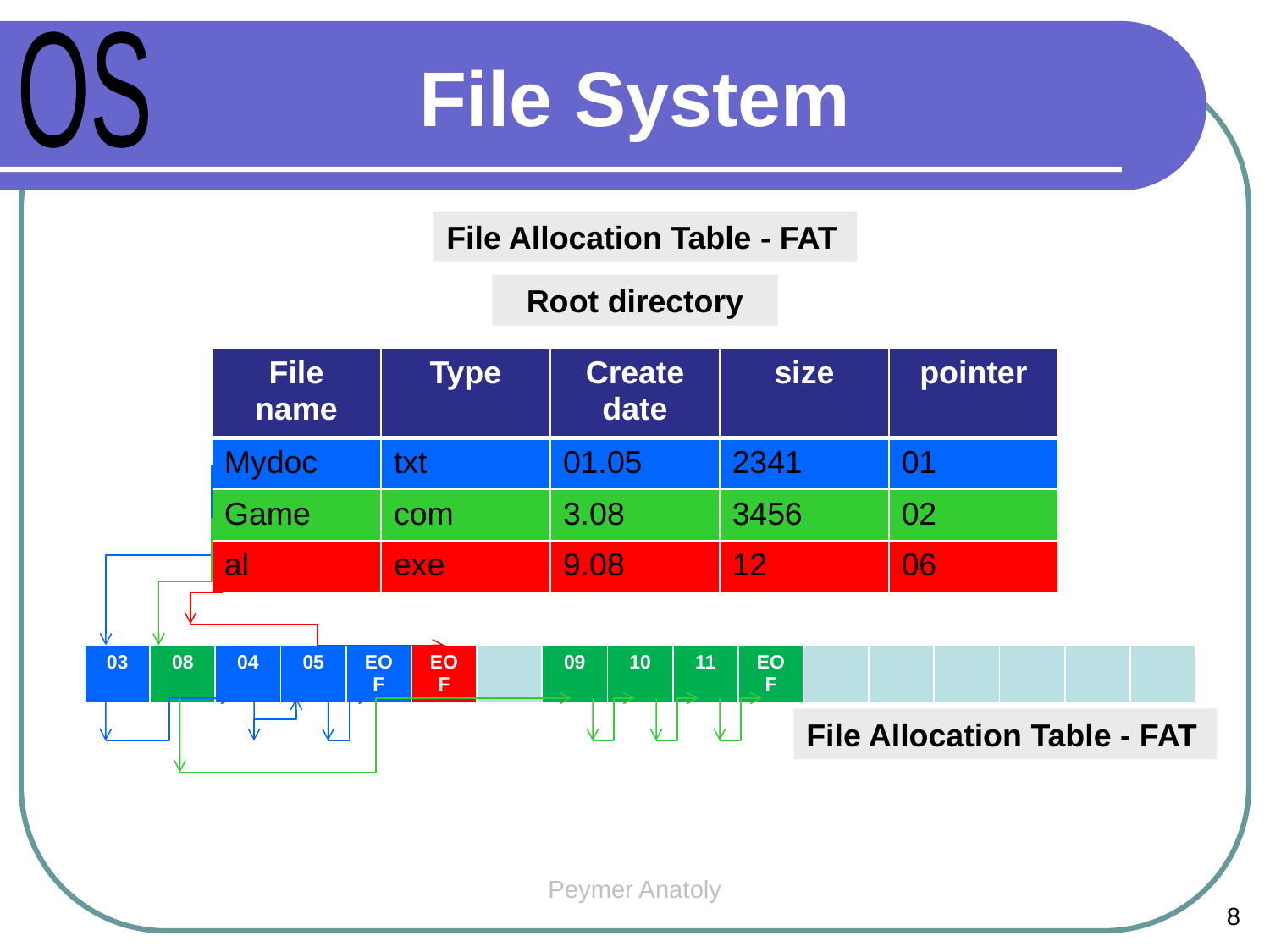

OS
File System

File Allocation Table - FAT
Root directory
| File name | Type | Create date | size | pointer |
| --- | --- | --- | --- | --- |
| Mydoc | txt | 01.05 | 2341 | 01 |
| Game | com | 3.08 | 3456 | 02 |
| al | exe | 9.08 | 12 | 06 |
| 03 | 08 | 04 | 05 | EOF | EOF |  | 09 | 10 | 11 | EOF |  |  |  |  |  |  |
| --- | --- | --- | --- | --- | --- | --- | --- | --- | --- | --- | --- | --- | --- | --- | --- | --- |
File Allocation Table - FAT
Peymer Anatoly
8